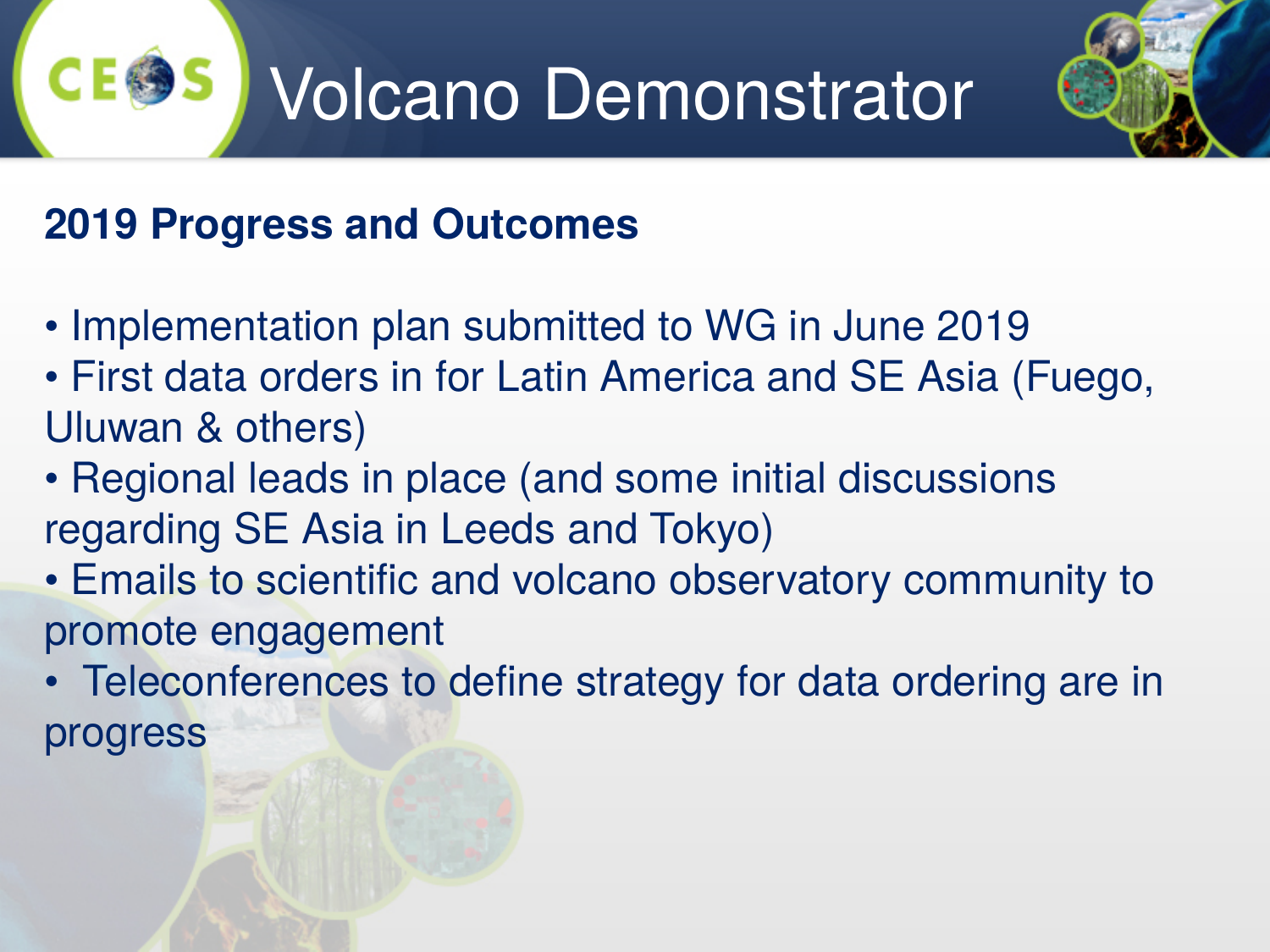

Volcano Demonstrator
2019 Progress and Outcomes

• Implementation plan submitted to WG in June 2019
• First data orders in for Latin America and SE Asia (Fuego, 	Uluwan & others)
• Regional leads in place (and some initial discussions 	regarding SE Asia in Leeds and Tokyo)
• Emails to scientific and volcano observatory community to 	promote engagement
•  Teleconferences to define strategy for data ordering are in 	progress